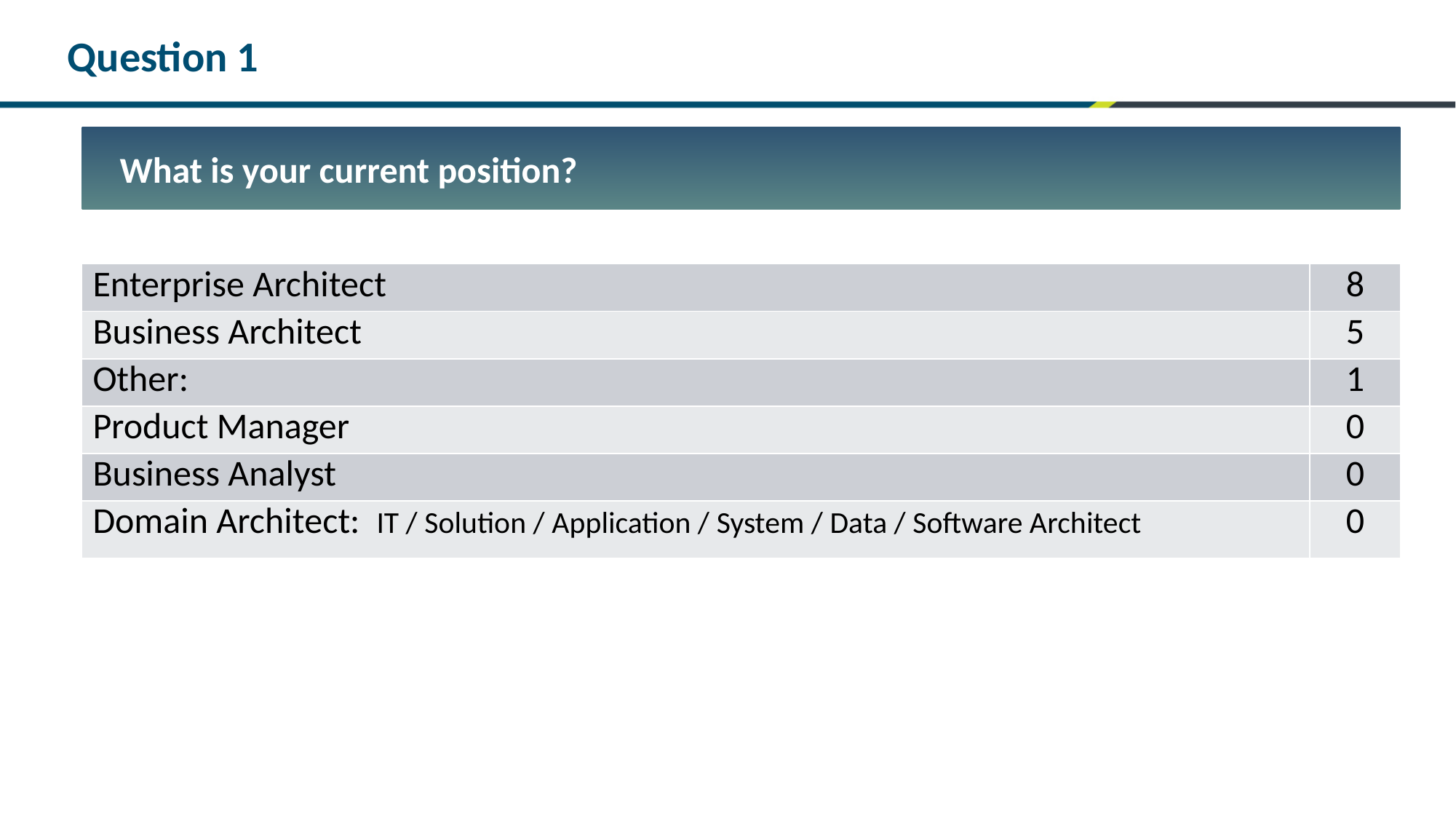

# Question 1
What is your current position?
| Enterprise Architect | 8 |
| --- | --- |
| Business Architect | 5 |
| Other: | 1 |
| Product Manager | 0 |
| Business Analyst | 0 |
| Domain Architect: IT / Solution / Application / System / Data / Software Architect | 0 |